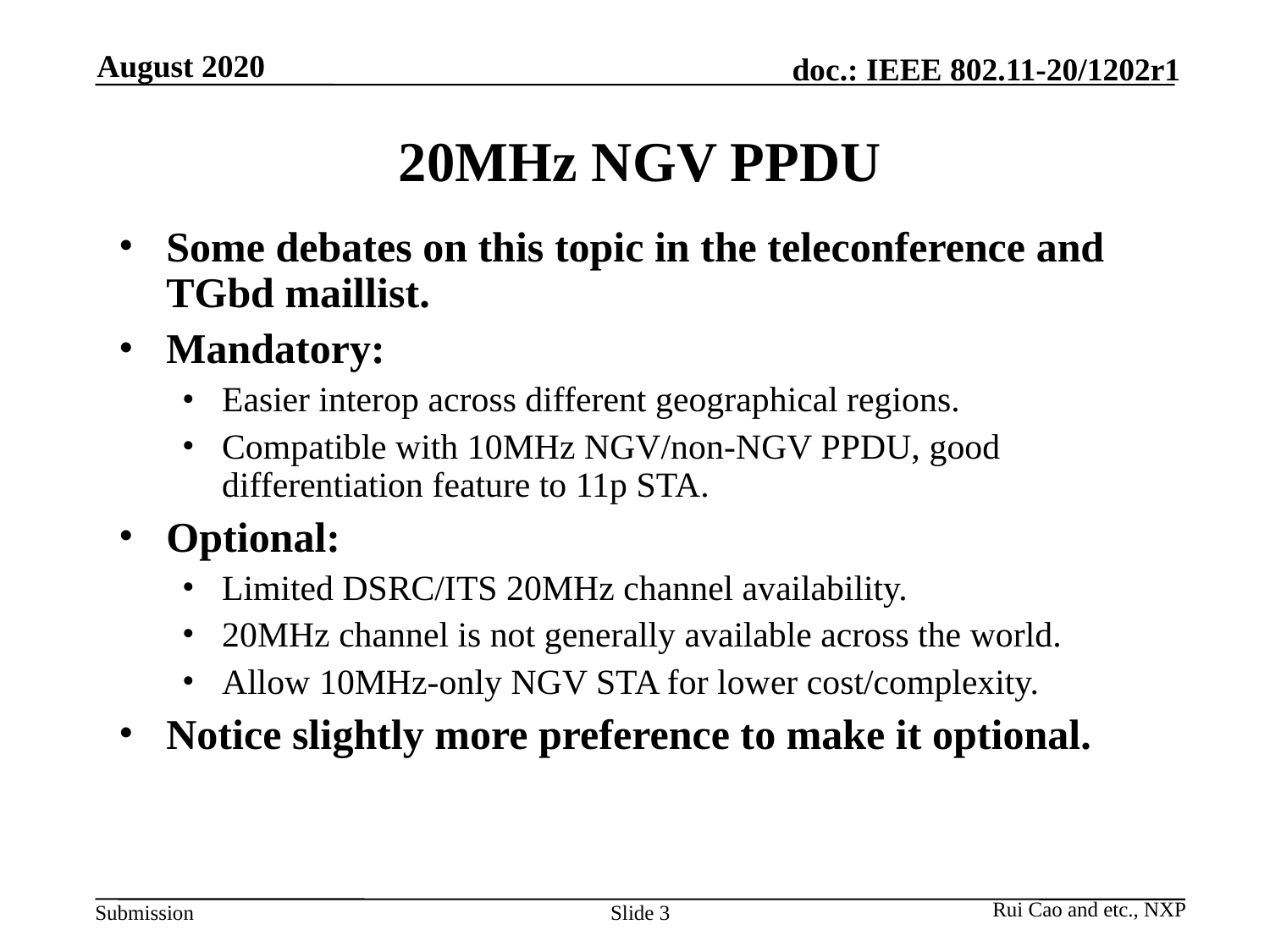

August 2020
# 20MHz NGV PPDU
Some debates on this topic in the teleconference and TGbd maillist.
Mandatory:
Easier interop across different geographical regions.
Compatible with 10MHz NGV/non-NGV PPDU, good differentiation feature to 11p STA.
Optional:
Limited DSRC/ITS 20MHz channel availability.
20MHz channel is not generally available across the world.
Allow 10MHz-only NGV STA for lower cost/complexity.
Notice slightly more preference to make it optional.
Slide 3
Rui Cao and etc., NXP